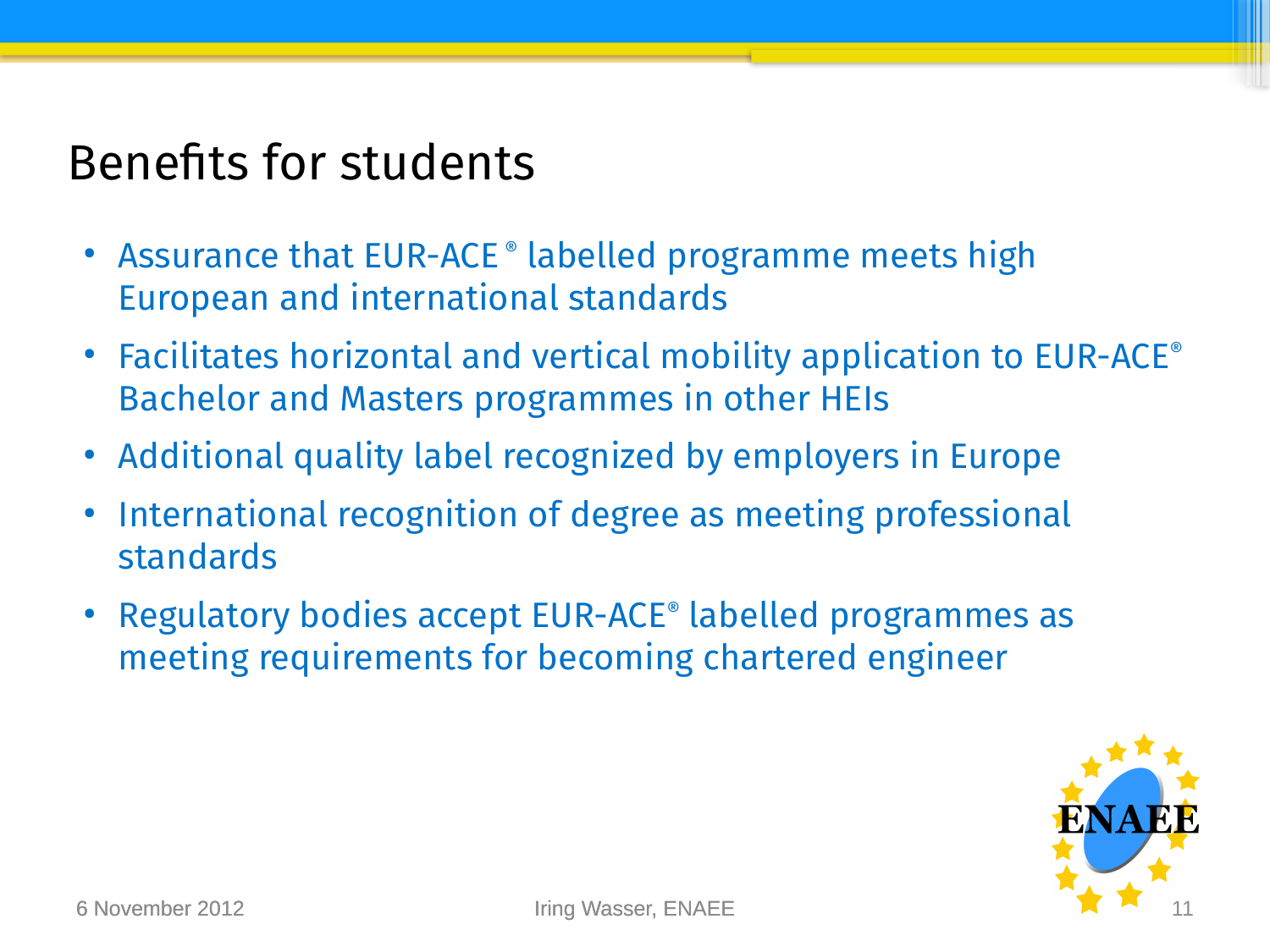

Benefits for students
Assurance that EUR-ACE ® labelled programme meets high European and international standards
Facilitates horizontal and vertical mobility application to EUR-ACE® Bachelor and Masters programmes in other HEIs
Additional quality label recognized by employers in Europe
International recognition of degree as meeting professional standards
Regulatory bodies accept EUR-ACE® labelled programmes as meeting requirements for becoming chartered engineer
6 November 2012
6 November 2012
Iring Wasser, ENAEE
Iring Wasser, ENAEE
11